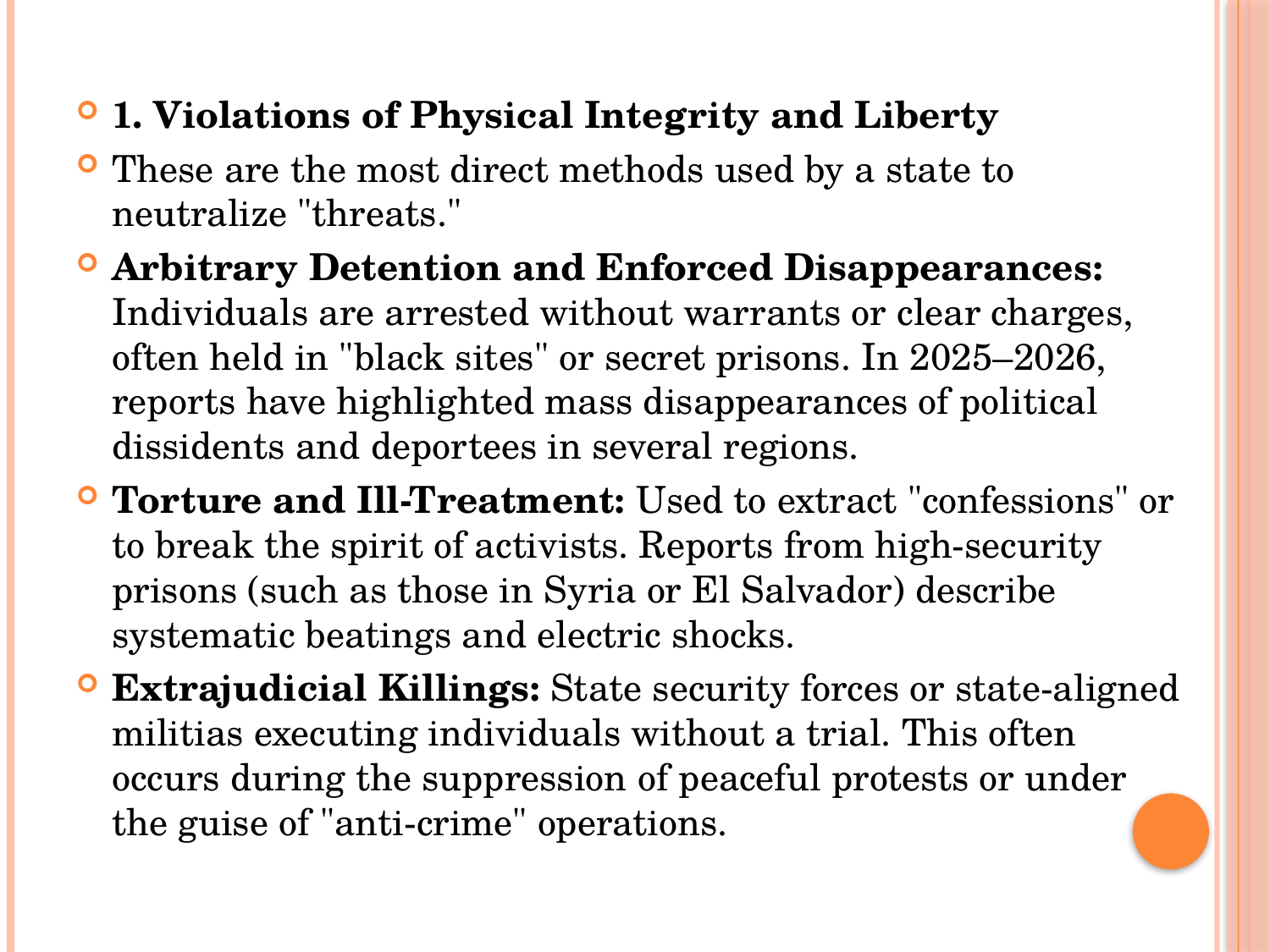

#
1. Violations of Physical Integrity and Liberty
These are the most direct methods used by a state to neutralize "threats."
Arbitrary Detention and Enforced Disappearances: Individuals are arrested without warrants or clear charges, often held in "black sites" or secret prisons. In 2025–2026, reports have highlighted mass disappearances of political dissidents and deportees in several regions.
Torture and Ill-Treatment: Used to extract "confessions" or to break the spirit of activists. Reports from high-security prisons (such as those in Syria or El Salvador) describe systematic beatings and electric shocks.
Extrajudicial Killings: State security forces or state-aligned militias executing individuals without a trial. This often occurs during the suppression of peaceful protests or under the guise of "anti-crime" operations.